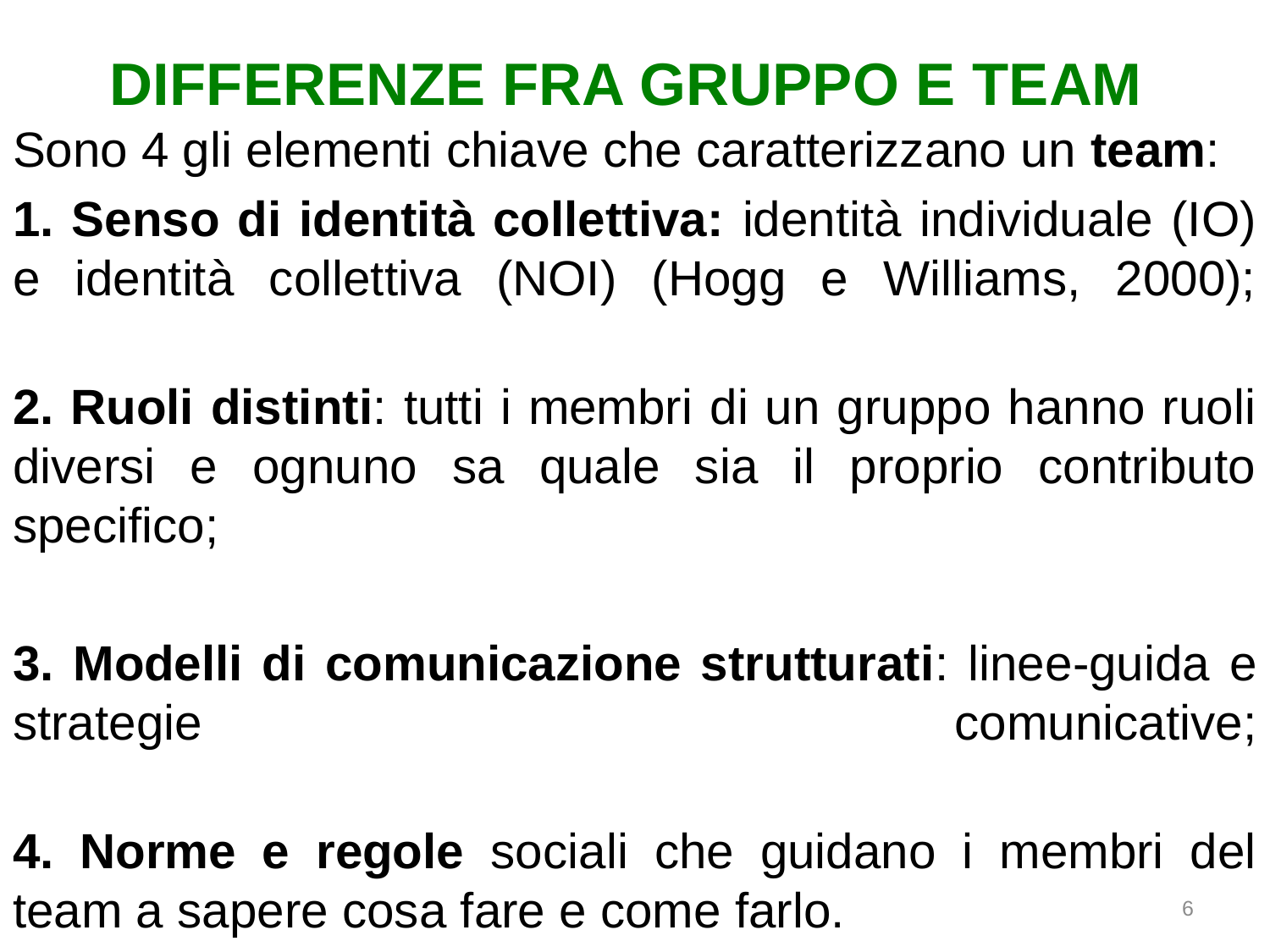

# DIFFERENZE FRA GRUPPO E TEAM
Sono 4 gli elementi chiave che caratterizzano un team:
1. Senso di identità collettiva: identità individuale (IO) e identità collettiva (NOI) (Hogg e Williams, 2000);
2. Ruoli distinti: tutti i membri di un gruppo hanno ruoli diversi e ognuno sa quale sia il proprio contributo specifico;

3. Modelli di comunicazione strutturati: linee-guida e strategie comunicative;
4. Norme e regole sociali che guidano i membri del team a sapere cosa fare e come farlo.
6